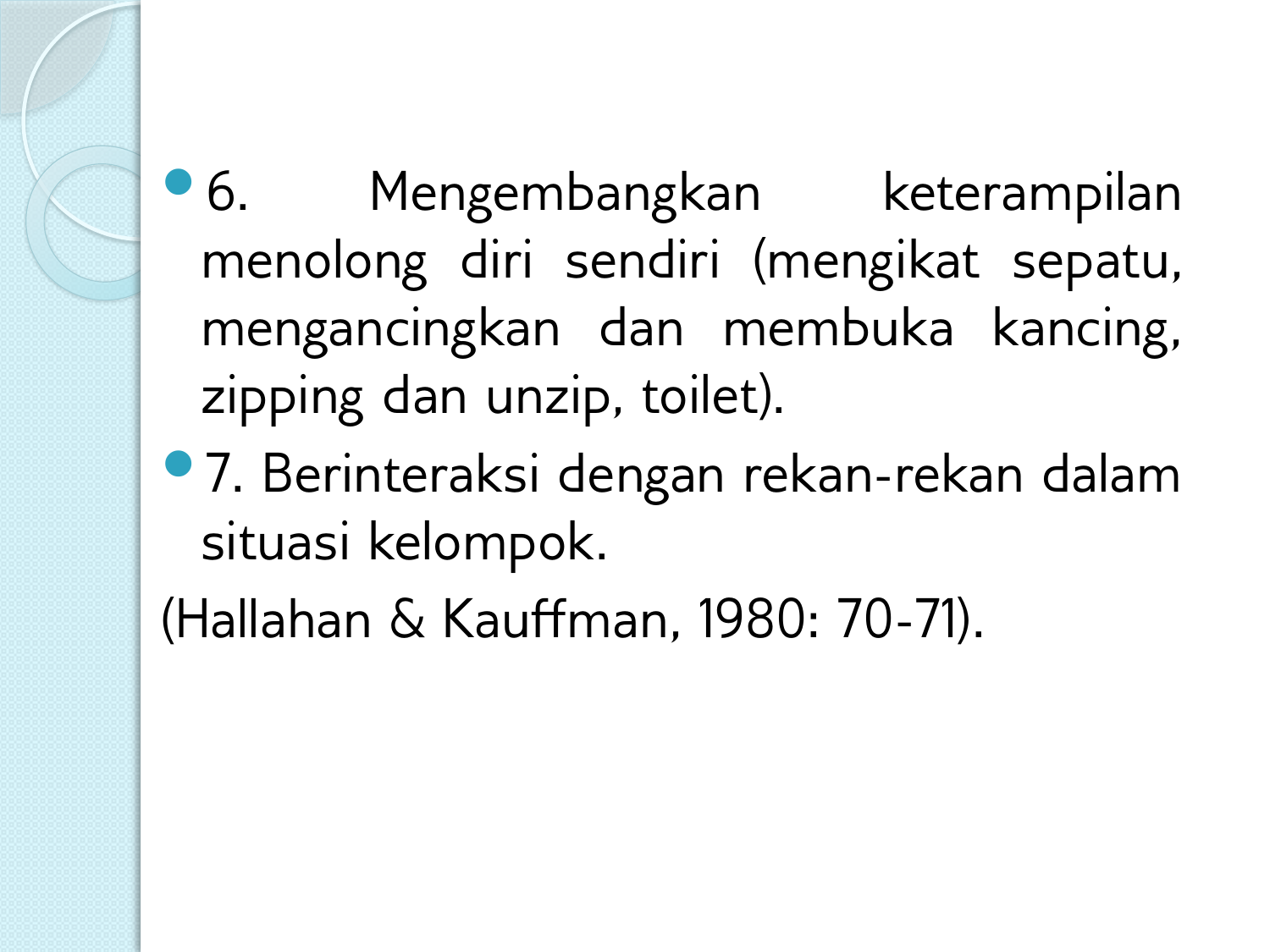

6. Mengembangkan keterampilan menolong diri sendiri (mengikat sepatu, mengancingkan dan membuka kancing, zipping dan unzip, toilet).
7. Berinteraksi dengan rekan-rekan dalam situasi kelompok.
(Hallahan & Kauffman, 1980: 70-71).